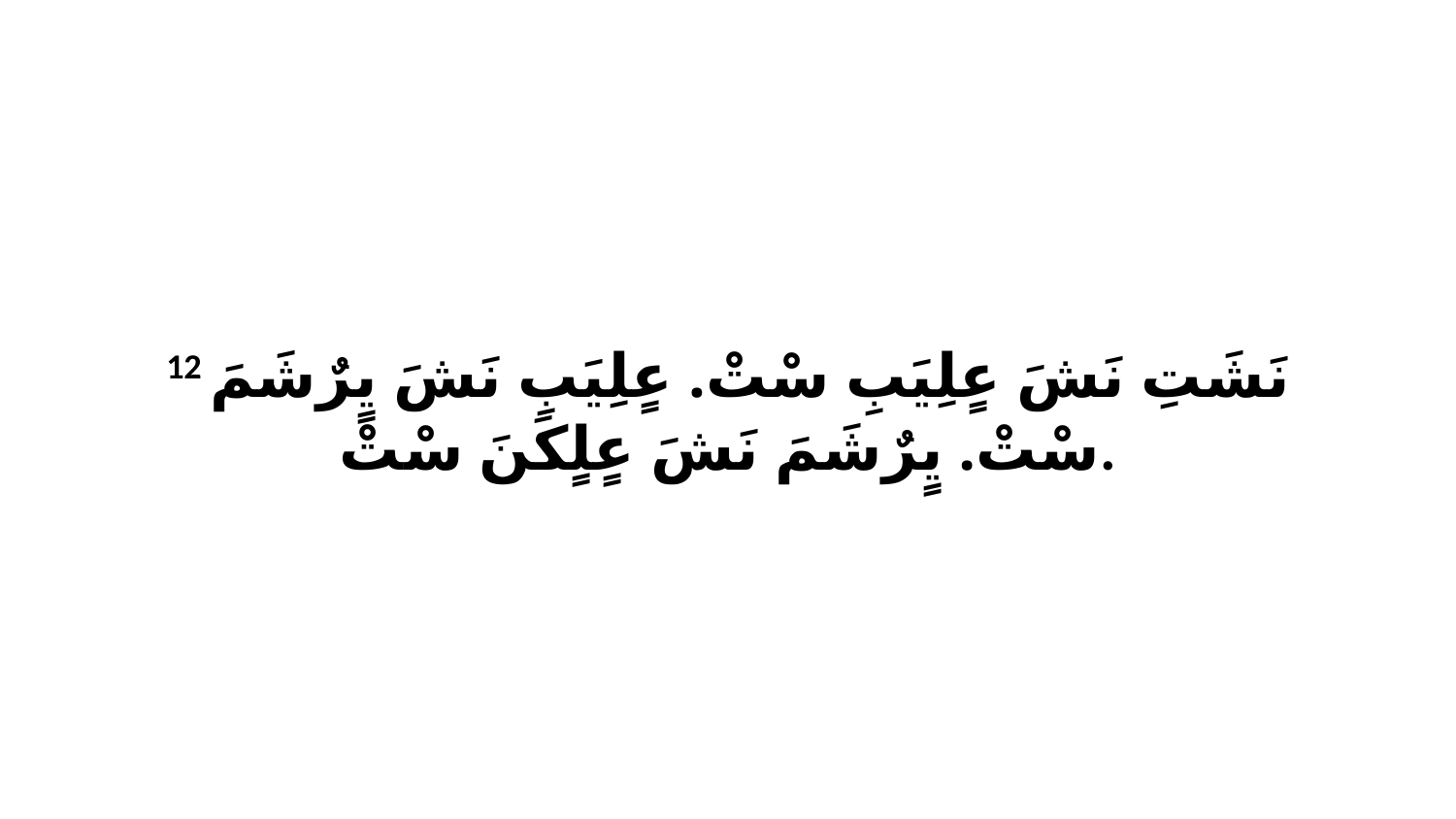

12 نَشَتِ نَشَ عٍلِيَبِ سْتْ. عٍلِيَبِ نَشَ يٍرٌشَمَ سْتْ. يٍرٌشَمَ نَشَ عٍلٍكَنَ سْتْ.